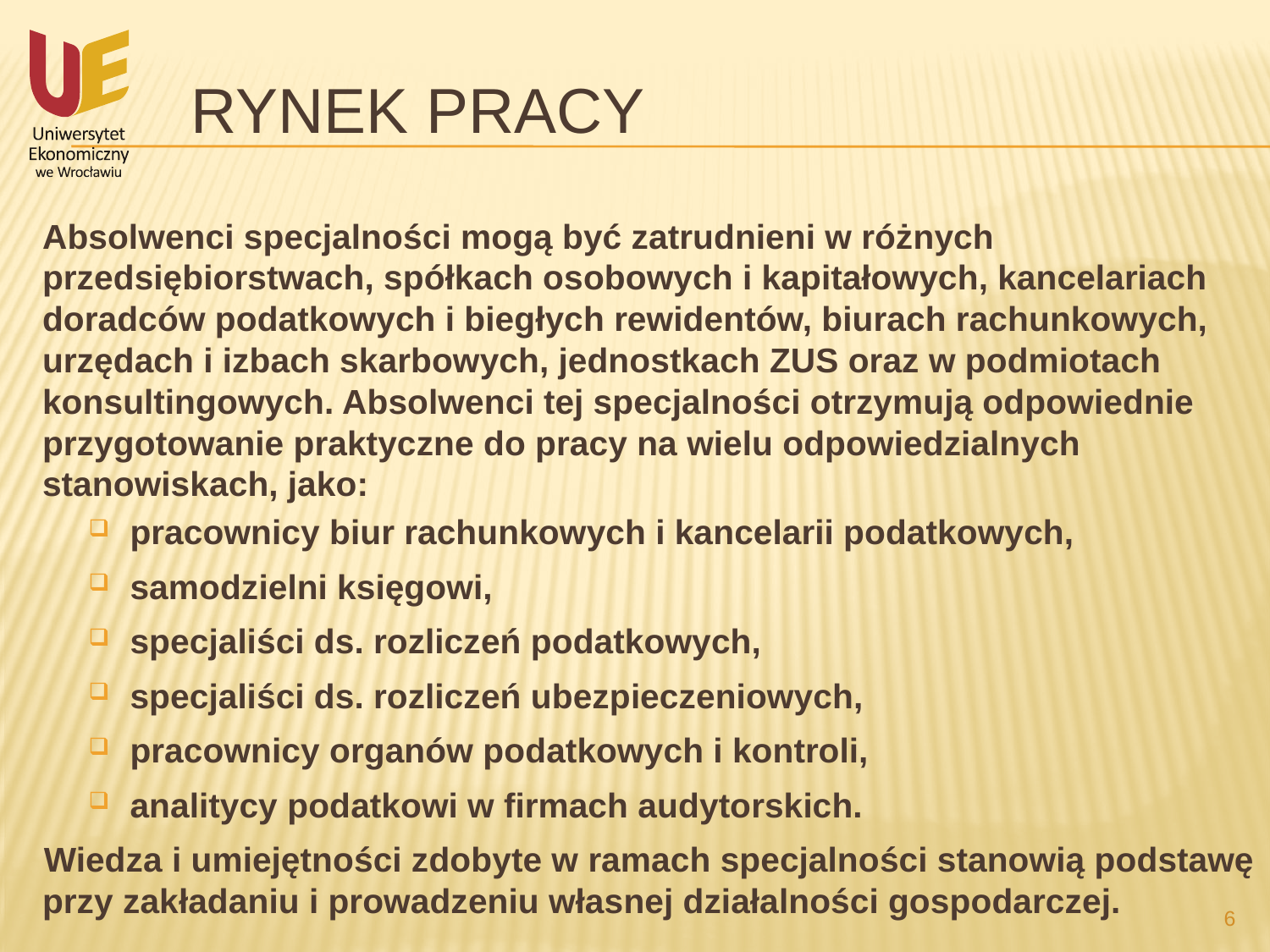

# Rynek pracy
Absolwenci specjalności mogą być zatrudnieni w różnych przedsiębiorstwach, spółkach osobowych i kapitałowych, kancelariach doradców podatkowych i biegłych rewidentów, biurach rachunkowych, urzędach i izbach skarbowych, jednostkach ZUS oraz w podmiotach  konsultingowych. Absolwenci tej specjalności otrzymują odpowiednie przygotowanie praktyczne do pracy na wielu odpowiedzialnych stanowiskach, jako:
pracownicy biur rachunkowych i kancelarii podatkowych,
samodzielni księgowi,
specjaliści ds. rozliczeń podatkowych,
specjaliści ds. rozliczeń ubezpieczeniowych,
pracownicy organów podatkowych i kontroli,
analitycy podatkowi w firmach audytorskich.
Wiedza i umiejętności zdobyte w ramach specjalności stanowią podstawę przy zakładaniu i prowadzeniu własnej działalności gospodarczej.
6